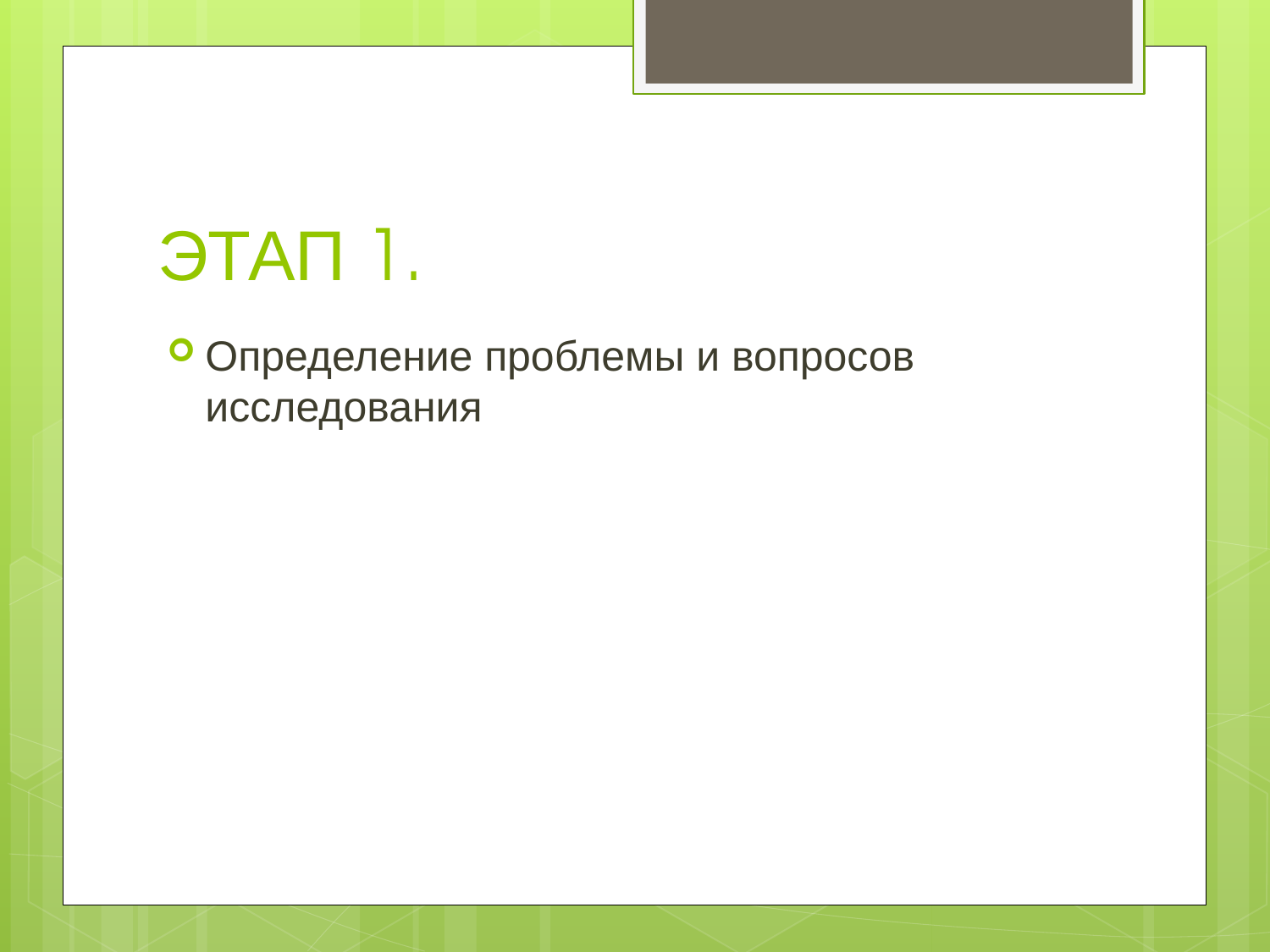

# ЭТАП 1.
Определение проблемы и вопросов исследования